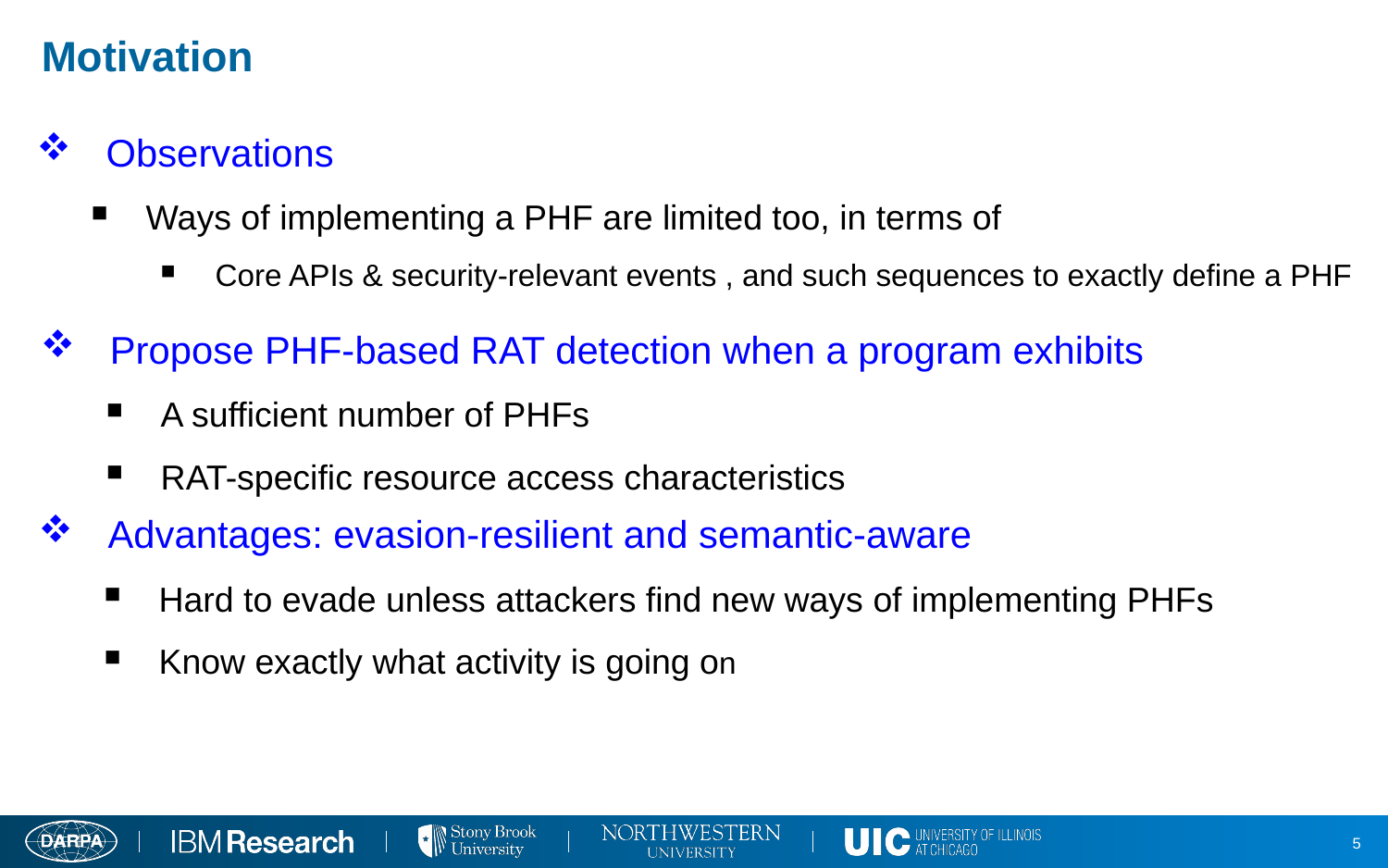

# Motivation
Observations
Ways of implementing a PHF are limited too, in terms of
Core APIs & security-relevant events , and such sequences to exactly define a PHF
Propose PHF-based RAT detection when a program exhibits
A sufficient number of PHFs
RAT-specific resource access characteristics

Advantages: evasion-resilient and semantic-aware
Hard to evade unless attackers find new ways of implementing PHFs
Know exactly what activity is going on